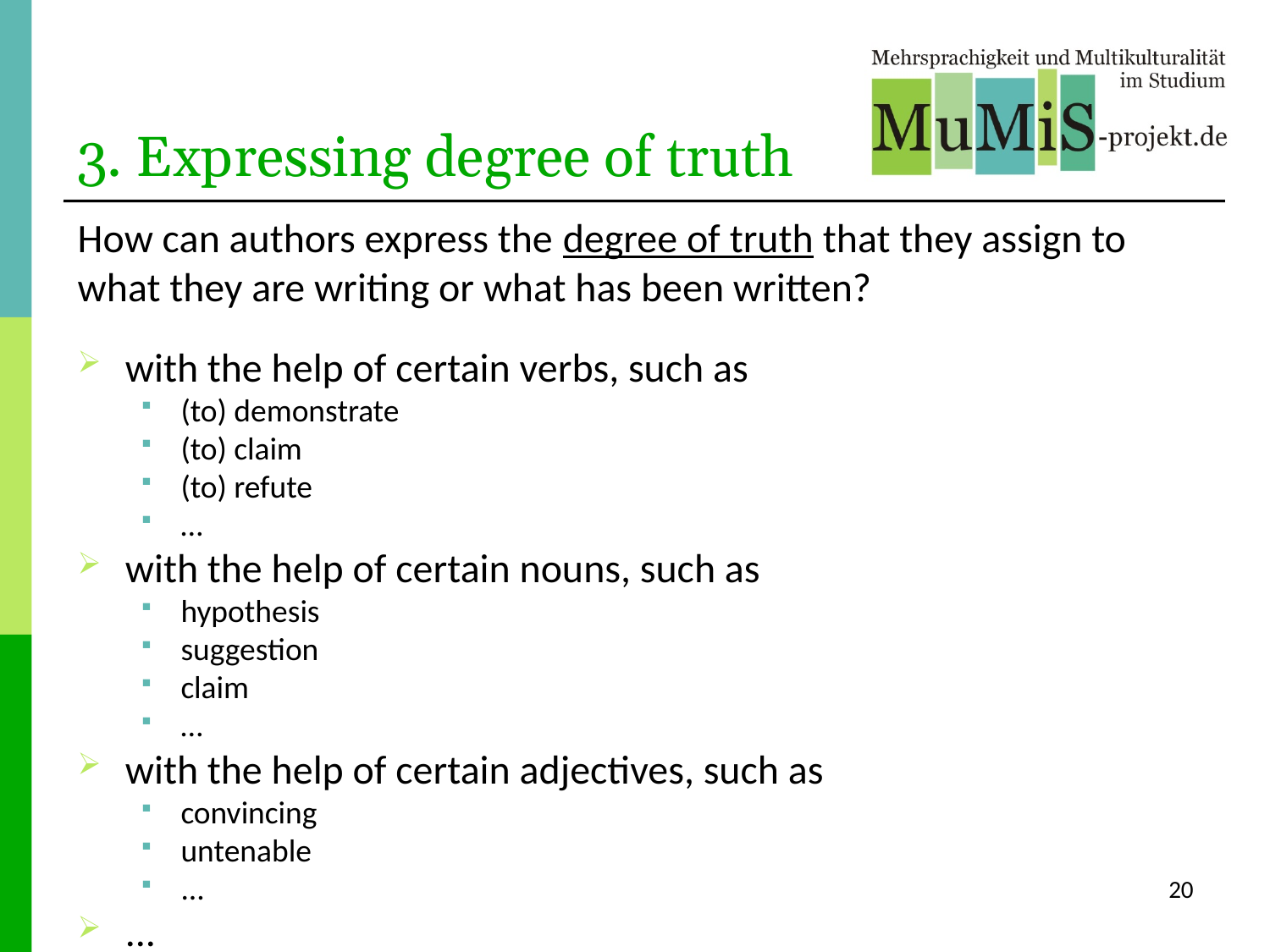

# 3. Expressing degree of truth
How can authors express the degree of truth that they assign to what they are writing or what has been written?
with the help of certain verbs, such as
(to) demonstrate
(to) claim
(to) refute
…
with the help of certain nouns, such as
hypothesis
suggestion
claim
…
with the help of certain adjectives, such as
convincing
untenable
...
...

20